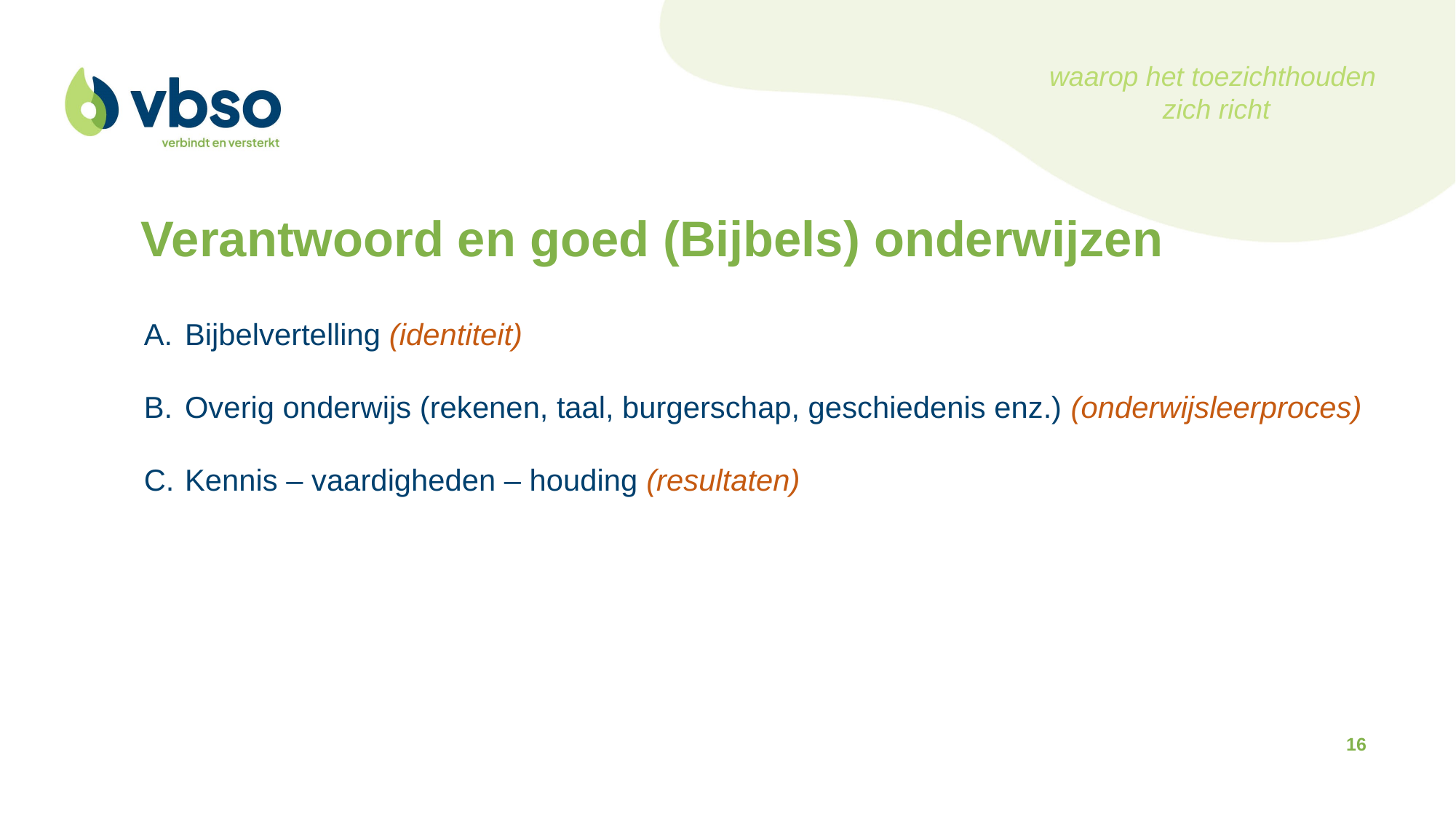

waarop het toezichthouden
zich richt
Verantwoord en goed (Bijbels) onderwijzen
Bijbelvertelling (identiteit)

Overig onderwijs (rekenen, taal, burgerschap, geschiedenis enz.) (onderwijsleerproces)

Kennis – vaardigheden – houding (resultaten)

16